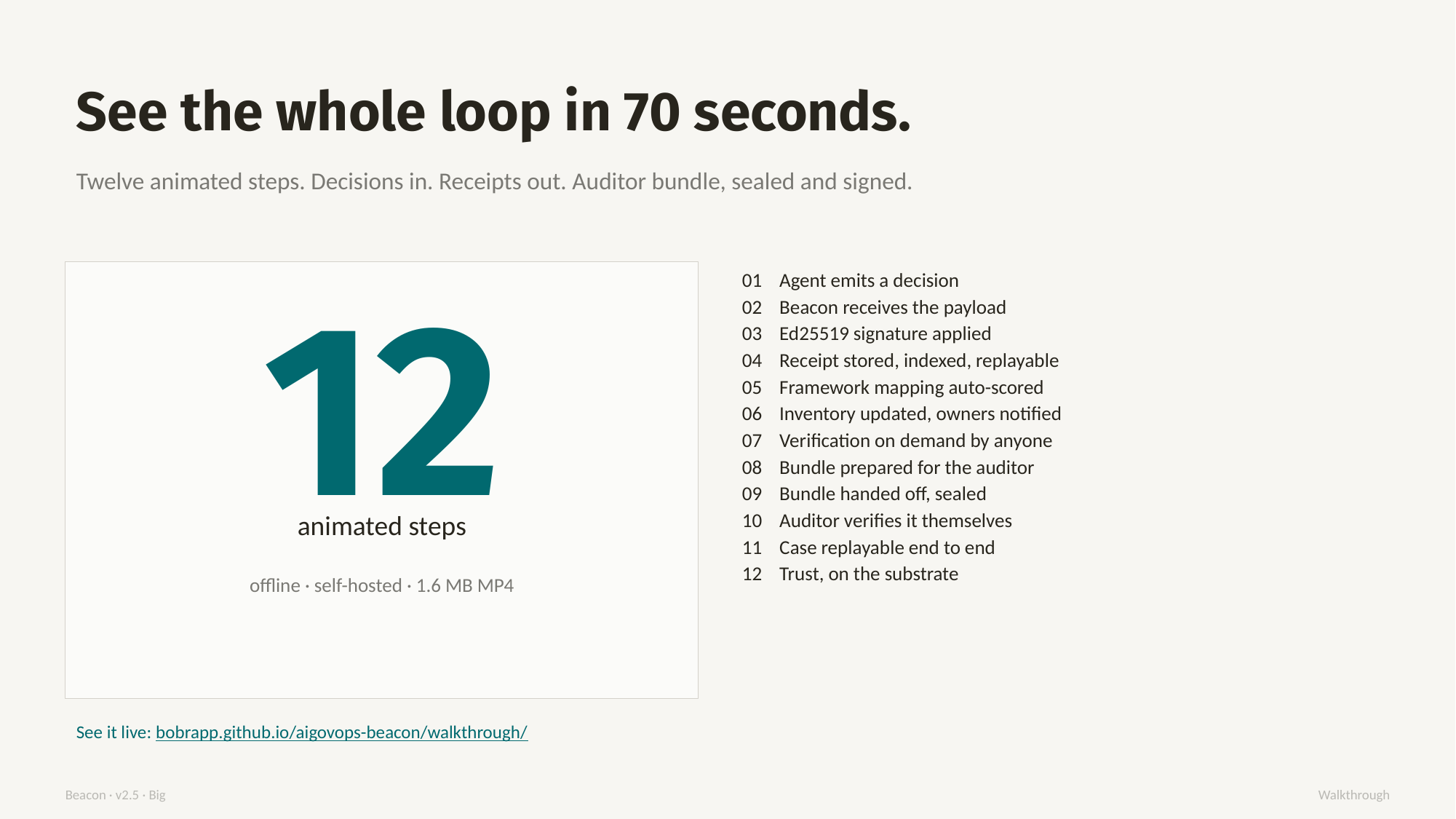

See the whole loop in 70 seconds.
Twelve animated steps. Decisions in. Receipts out. Auditor bundle, sealed and signed.

01    Agent emits a decision
02    Beacon receives the payload
03    Ed25519 signature applied
04    Receipt stored, indexed, replayable
05    Framework mapping auto-scored
06    Inventory updated, owners notified
07    Verification on demand by anyone
08    Bundle prepared for the auditor
09    Bundle handed off, sealed
10    Auditor verifies it themselves
11    Case replayable end to end
12    Trust, on the substrate
12
animated steps
offline · self-hosted · 1.6 MB MP4
See it live: bobrapp.github.io/aigovops-beacon/walkthrough/
Beacon · v2.5 · Big
Walkthrough